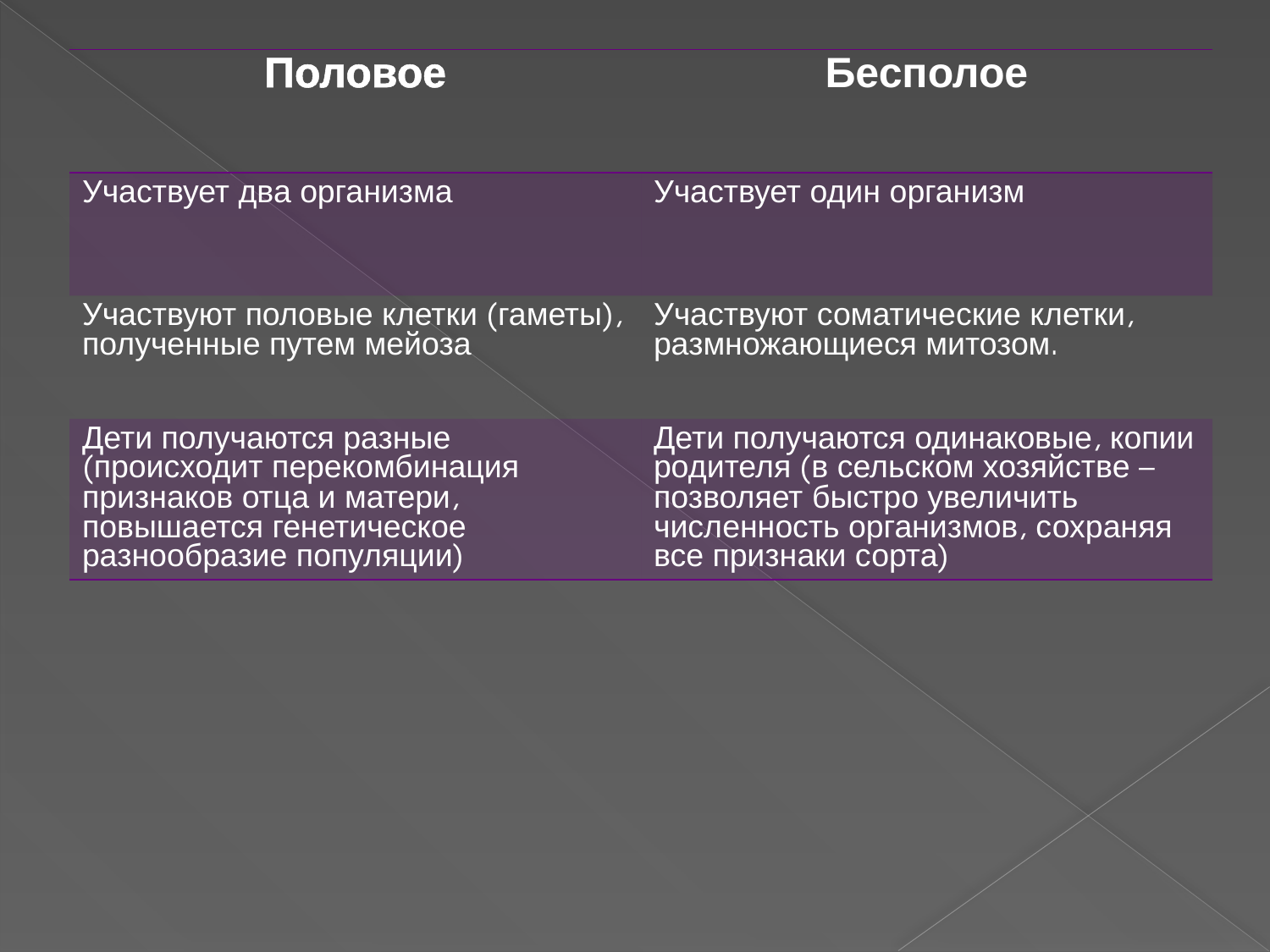

| Половое | Бесполое |
| --- | --- |
| Участвует два организма | Участвует один организм |
| Участвуют половые клетки (гаметы), полученные путем мейоза | Участвуют соматические клетки, размножающиеся митозом. |
| Дети получаются разные (происходит перекомбинация признаков отца и матери, повышается генетическое разнообразие популяции) | Дети получаются одинаковые, копии родителя (в сельском хозяйстве – позволяет быстро увеличить численность организмов, сохраняя все признаки сорта) |